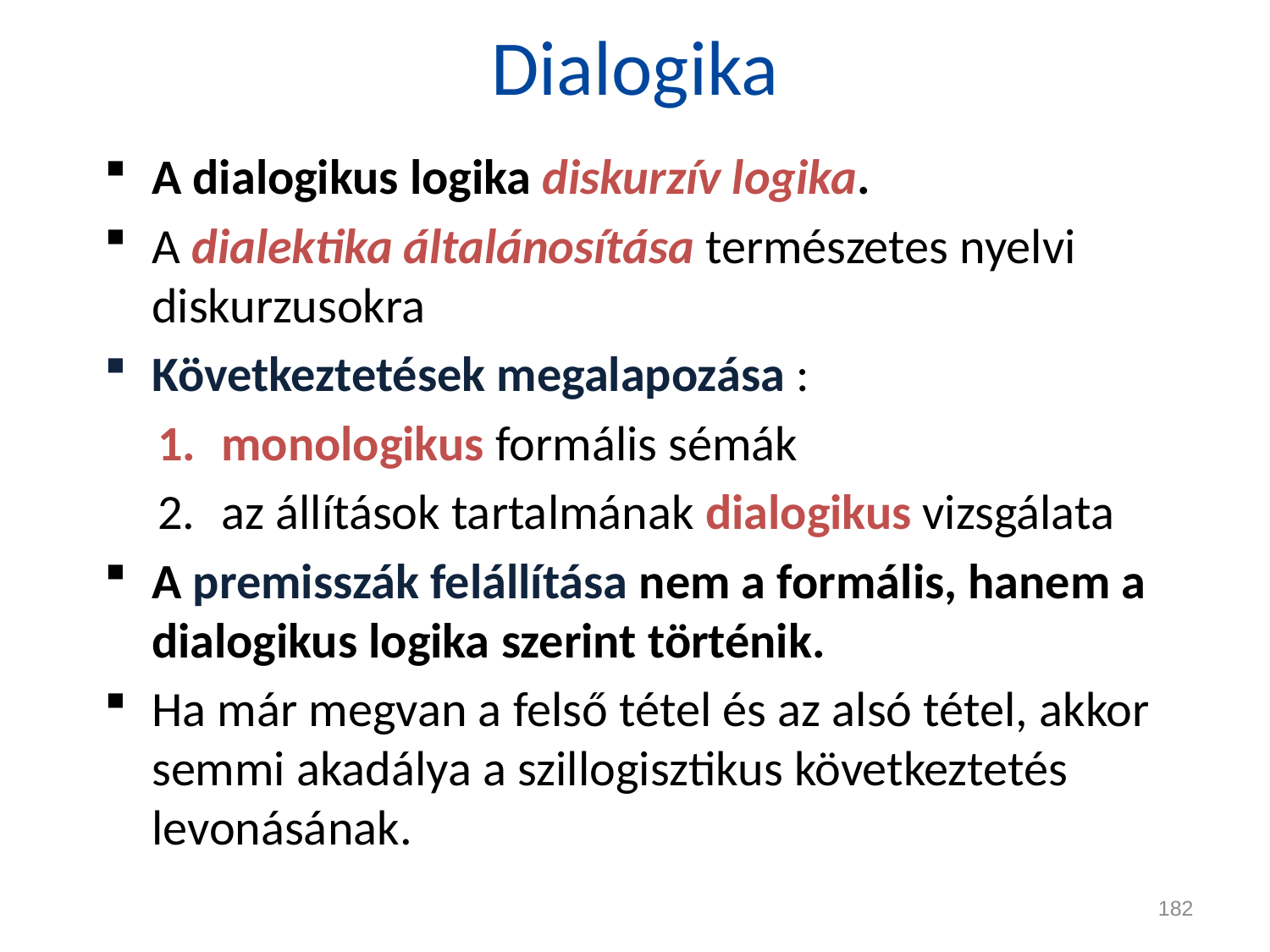

# Dialogika
A dialogikus logika diskurzív logika.
A dialektika általánosítása természetes nyelvi diskurzusokra
Következtetések megalapozása :
monologikus formális sémák
az állítások tartalmának dialogikus vizsgálata
A premisszák felállítása nem a formális, hanem a dialogikus logika szerint történik.
Ha már megvan a felső tétel és az alsó tétel, akkor semmi akadálya a szillogisztikus következtetés levonásának.

182